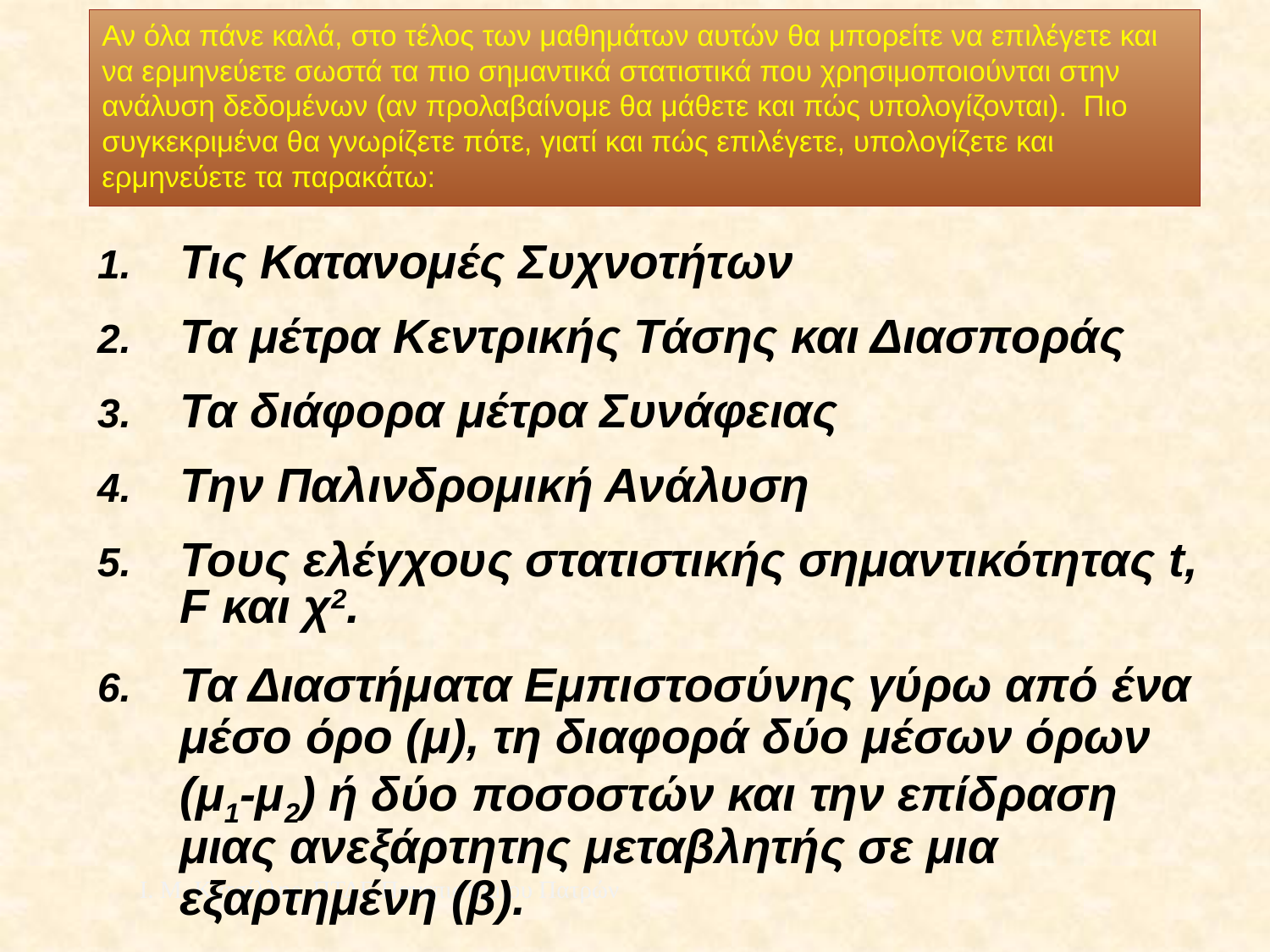

# Αν όλα πάνε καλά, στο τέλος των μαθημάτων αυτών θα μπορείτε να επιλέγετε και να ερμηνεύετε σωστά τα πιο σημαντικά στατιστικά που χρησιμοποιούνται στην ανάλυση δεδομένων (αν προλαβαίνομε θα μάθετε και πώς υπολογίζονται).  Πιο συγκεκριμένα θα γνωρίζετε πότε, γιατί και πώς επιλέγετε, υπολογίζετε και ερμηνεύετε τα παρακάτω:
Τις Κατανομές Συχνοτήτων
Τα μέτρα Κεντρικής Τάσης και Διασποράς
Τα διάφορα μέτρα Συνάφειας
Την Παλινδρομική Ανάλυση
Τους ελέγχους στατιστικής σημαντικότητας t, F και χ2.
Τα Διαστήματα Εμπιστοσύνης γύρω από ένα μέσο όρο (μ), τη διαφορά δύο μέσων όρων (μ1-μ2) ή δύο ποσοστών και την επίδραση μιας ανεξάρτητης μεταβλητής σε μια εξαρτημένη (β).
Ι. Μ. Κατσίλλης, ΠΤΔΕ Πανεπιστημίου Πατρών